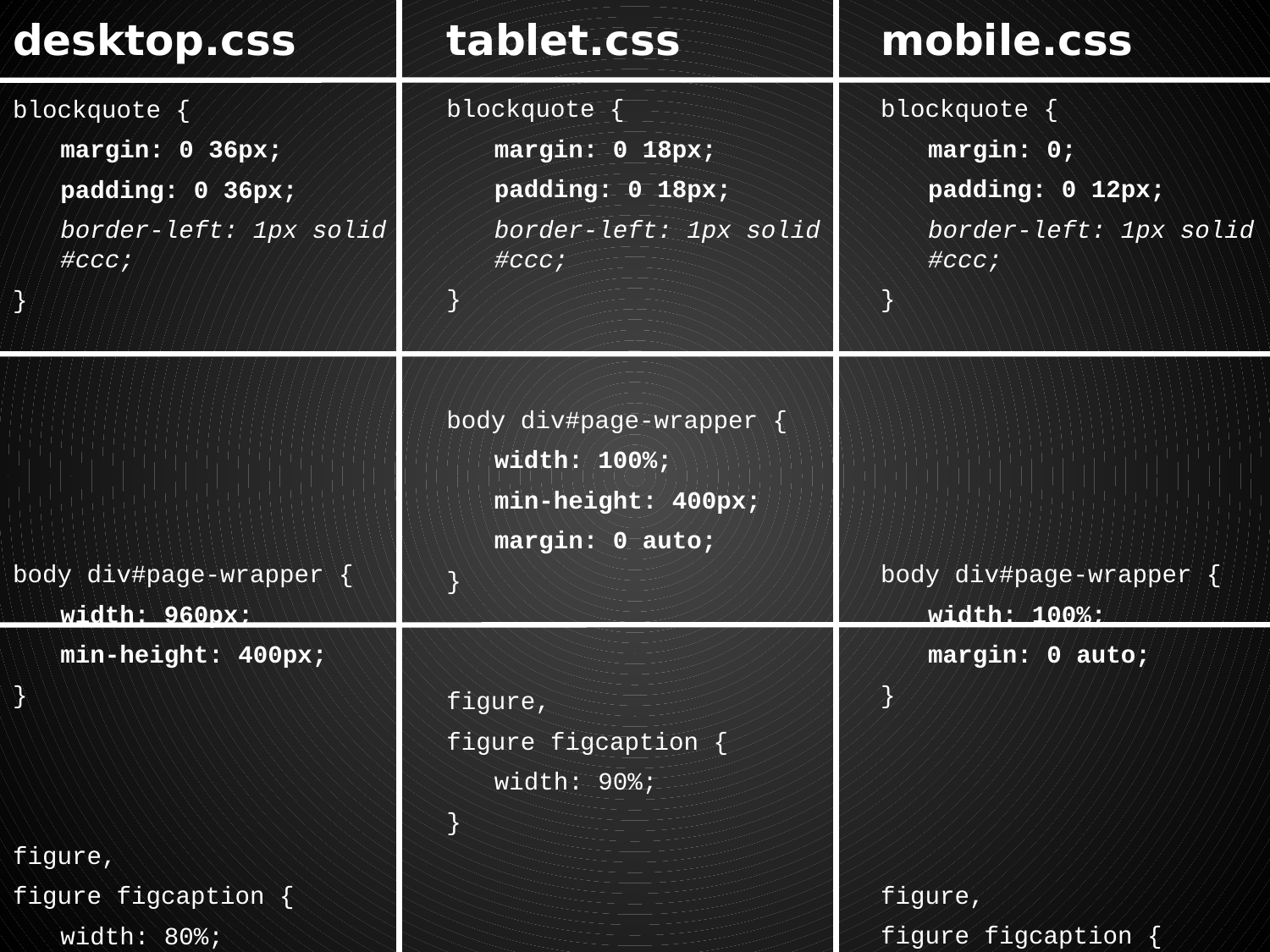

desktop.css
tablet.css
mobile.css
blockquote {
	margin: 0 18px;
	padding: 0 18px;
	border-left: 1px solid #ccc;
}

body div#page-wrapper {
	width: 100%;
	min-height: 400px;
	margin: 0 auto;
}

figure,
figure figcaption {
	width: 90%;
}
blockquote {
	margin: 0;
	padding: 0 12px;
	border-left: 1px solid #ccc;
}

body div#page-wrapper {
	width: 100%;
	margin: 0 auto;
}

figure,
figure figcaption {
	width: 100%;
}
blockquote {
	margin: 0 36px;
	padding: 0 36px;
	border-left: 1px solid #ccc;
}

body div#page-wrapper {
	width: 960px;
	min-height: 400px;
}

figure,
figure figcaption {
	width: 80%;
}